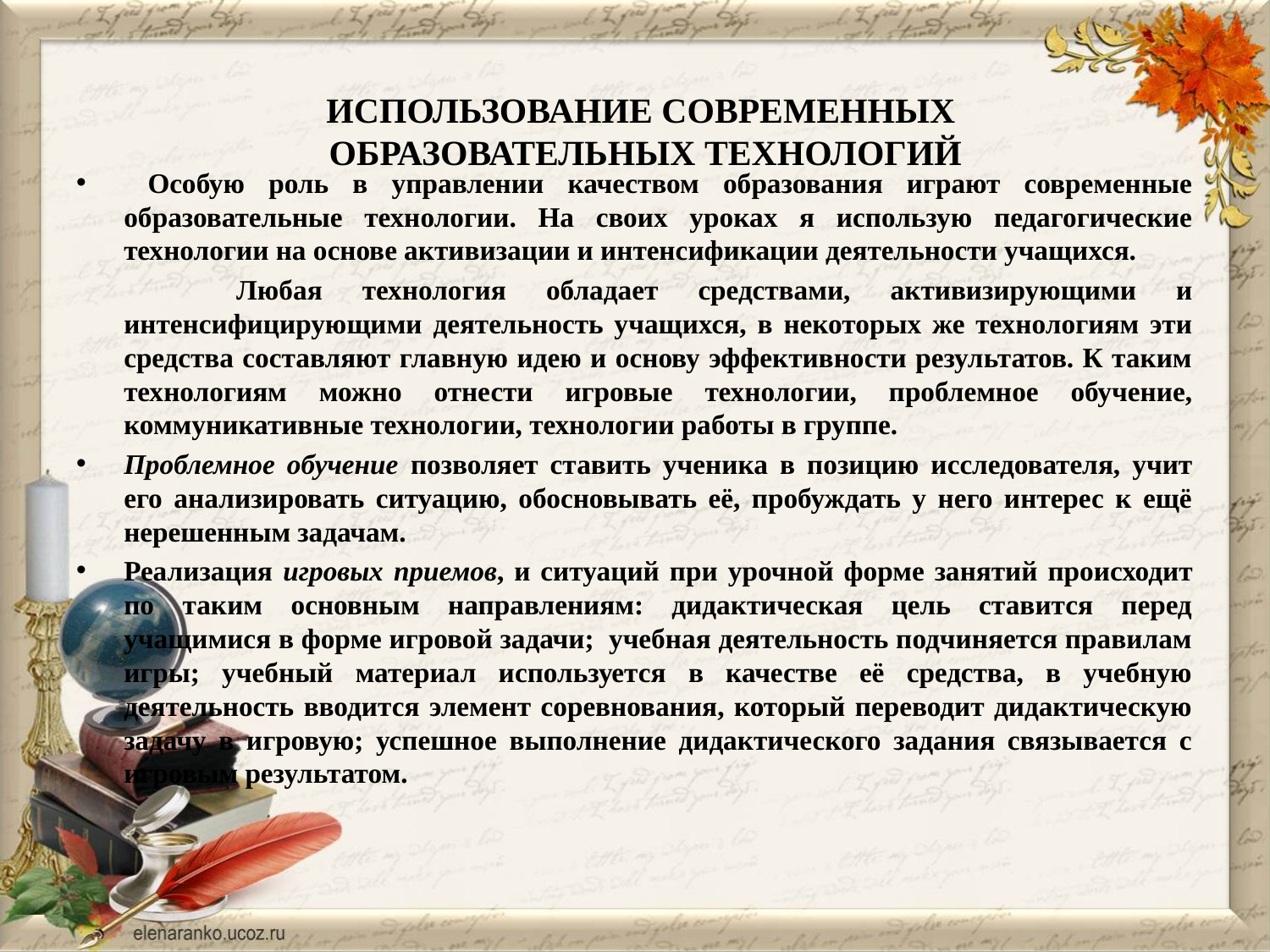

# ИСПОЛЬЗОВАНИЕ СОВРЕМЕННЫХ ОБРАЗОВАТЕЛЬНЫХ ТЕХНОЛОГИЙ
 Особую роль в управлении качеством образования играют современные образовательные технологии. На своих уроках я использую педагогические технологии на основе активизации и интенсификации деятельности учащихся.
    Любая технология обладает средствами, активизирующими и интенсифицирующими деятельность учащихся, в некоторых же технологиям эти средства составляют главную идею и основу эффективности результатов. К таким технологиям можно отнести игровые технологии, проблемное обучение, коммуникативные технологии, технологии работы в группе.
Проблемное обучение позволяет ставить ученика в позицию исследователя, учит его анализировать ситуацию, обосновывать её, пробуждать у него интерес к ещё нерешенным задачам.
Реализация игровых приемов, и ситуаций при урочной форме занятий происходит по таким основным направлениям: дидактическая цель ставится перед учащимися в форме игровой задачи;  учебная деятельность подчиняется правилам игры; учебный материал используется в качестве её средства, в учебную деятельность вводится элемент соревнования, который переводит дидактическую задачу в игровую; успешное выполнение дидактического задания связывается с игровым результатом.